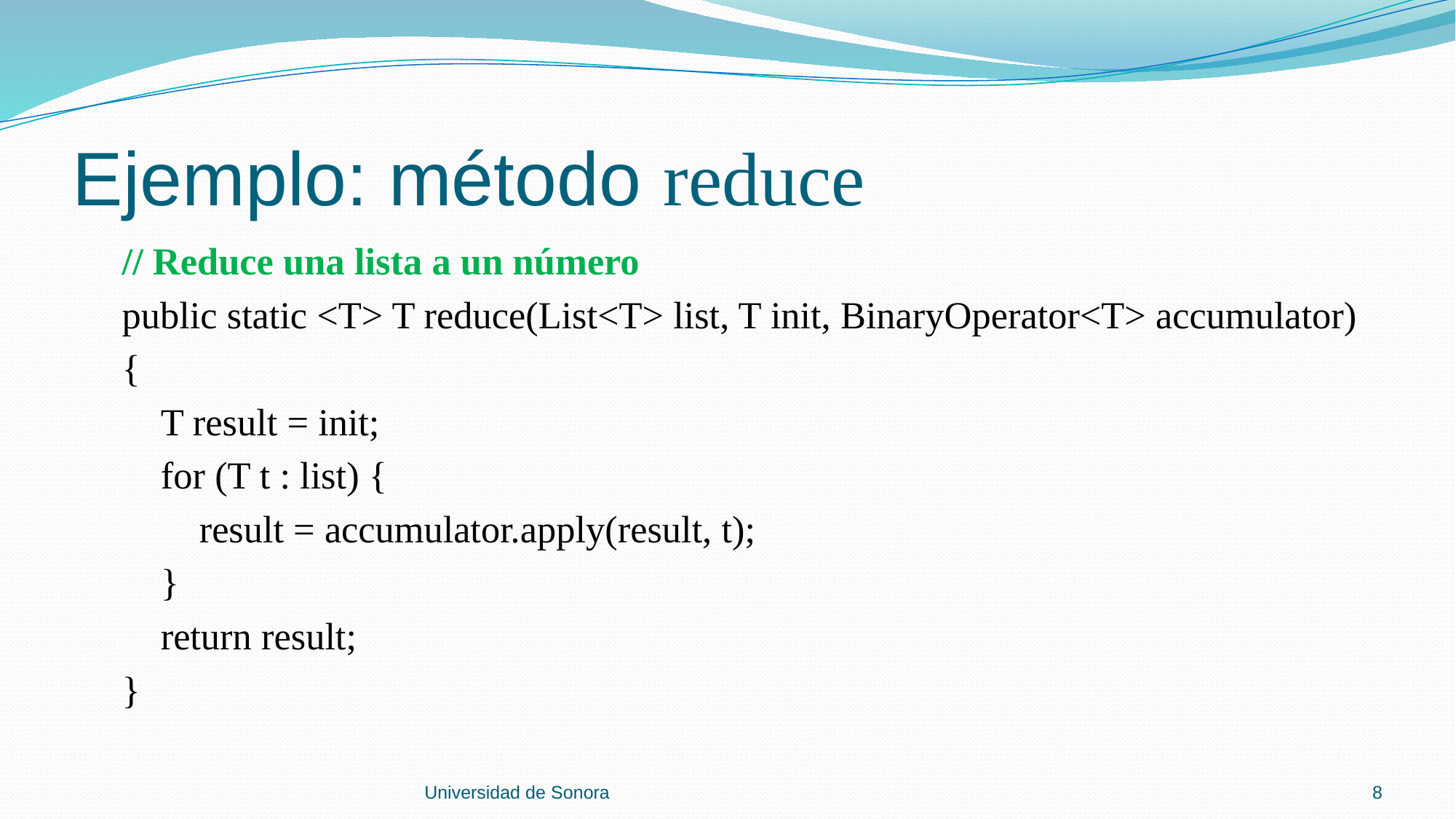

# Ejemplo: método reduce
    // Reduce una lista a un número
    public static <T> T reduce(List<T> list, T init, BinaryOperator<T> accumulator)
    {
        T result = init;
        for (T t : list) {
            result = accumulator.apply(result, t);
        }
        return result;
    }
Universidad de Sonora
8